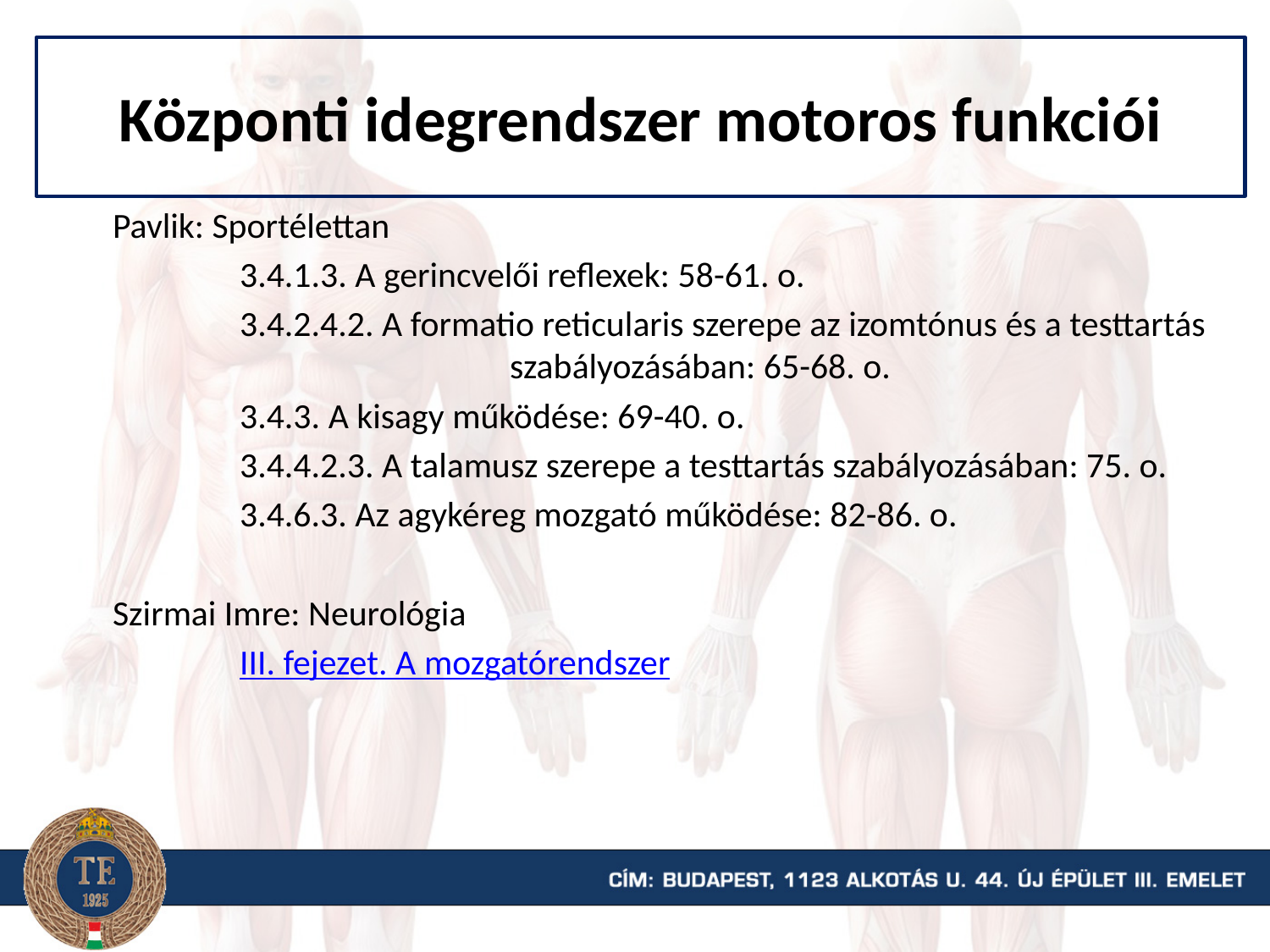

Központi idegrendszer motoros funkciói
Pavlik: Sportélettan
	3.4.1.3. A gerincvelői reflexek: 58-61. o.
	3.4.2.4.2. A formatio reticularis szerepe az izomtónus és a testtartás 			  szabályozásában: 65-68. o.
	3.4.3. A kisagy működése: 69-40. o.
	3.4.4.2.3. A talamusz szerepe a testtartás szabályozásában: 75. o.
	3.4.6.3. Az agykéreg mozgató működése: 82-86. o.

Szirmai Imre: Neurológia
	III. fejezet. A mozgatórendszer